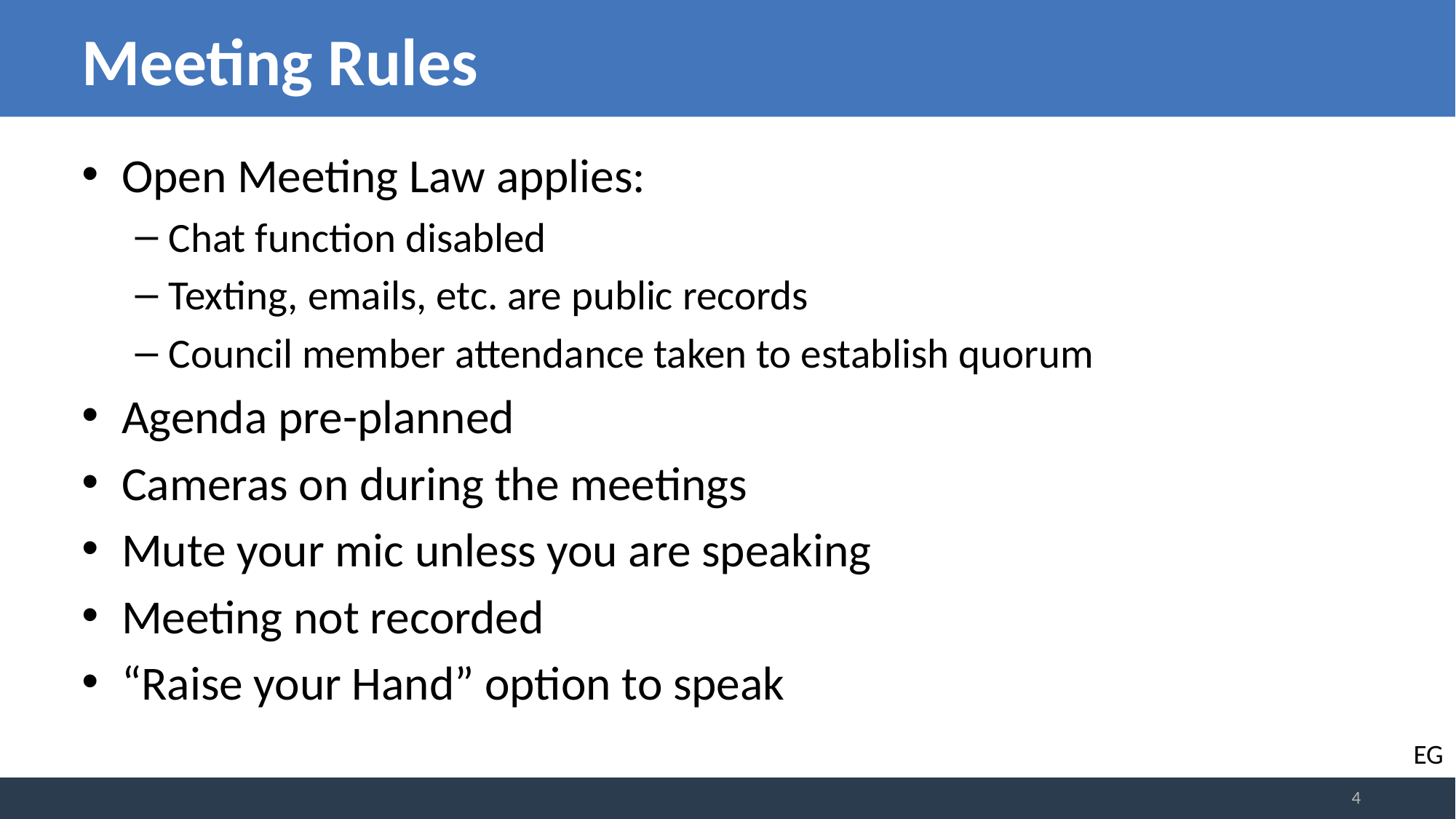

# Meeting Rules
Open Meeting Law applies:
Chat function disabled
Texting, emails, etc. are public records
Council member attendance taken to establish quorum
Agenda pre-planned
Cameras on during the meetings
Mute your mic unless you are speaking
Meeting not recorded
“Raise your Hand” option to speak

EG
4